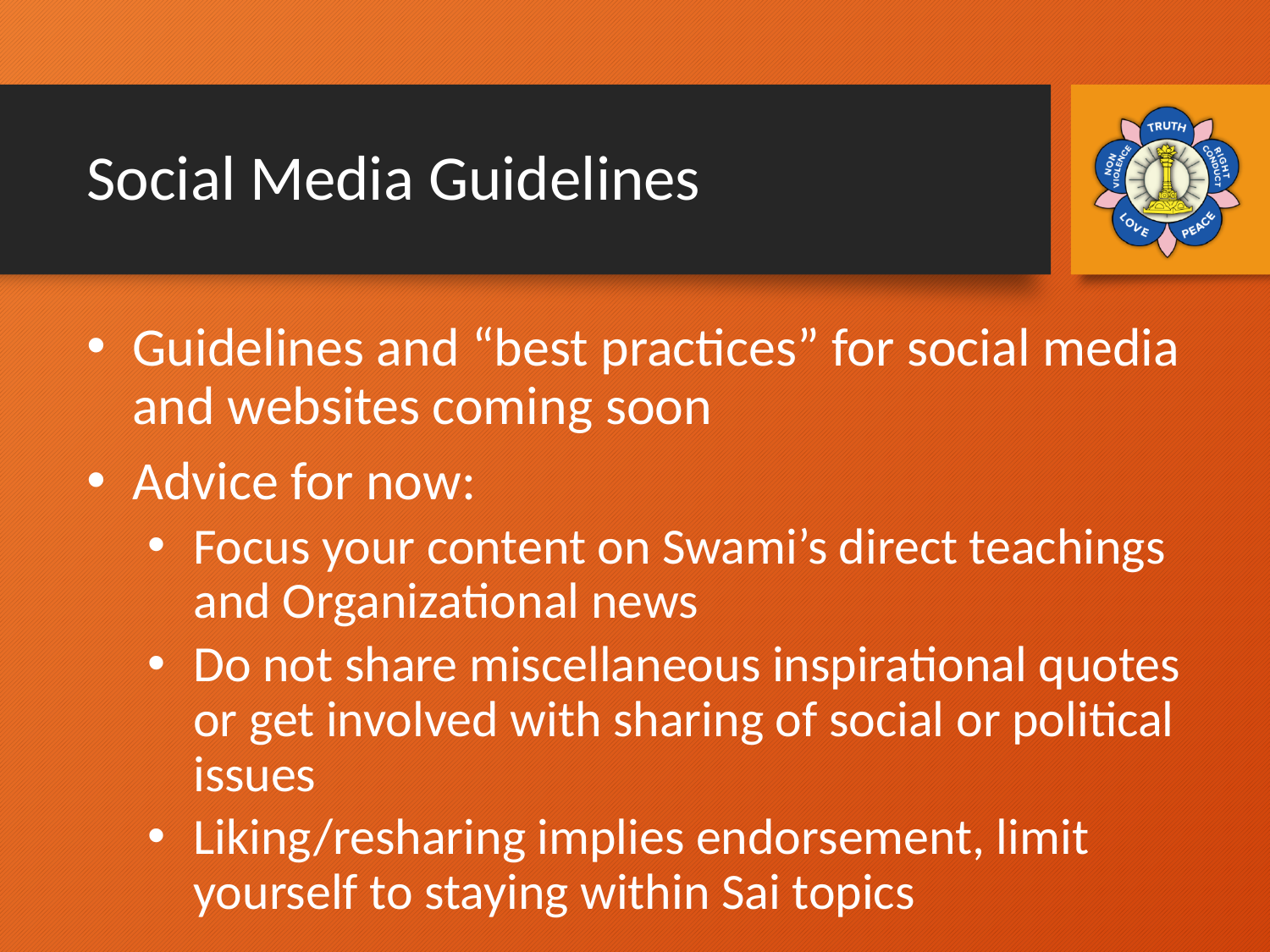

# Social Media Guidelines
Guidelines and “best practices” for social media and websites coming soon
Advice for now:
Focus your content on Swami’s direct teachings and Organizational news
Do not share miscellaneous inspirational quotes or get involved with sharing of social or political issues
Liking/resharing implies endorsement, limit yourself to staying within Sai topics